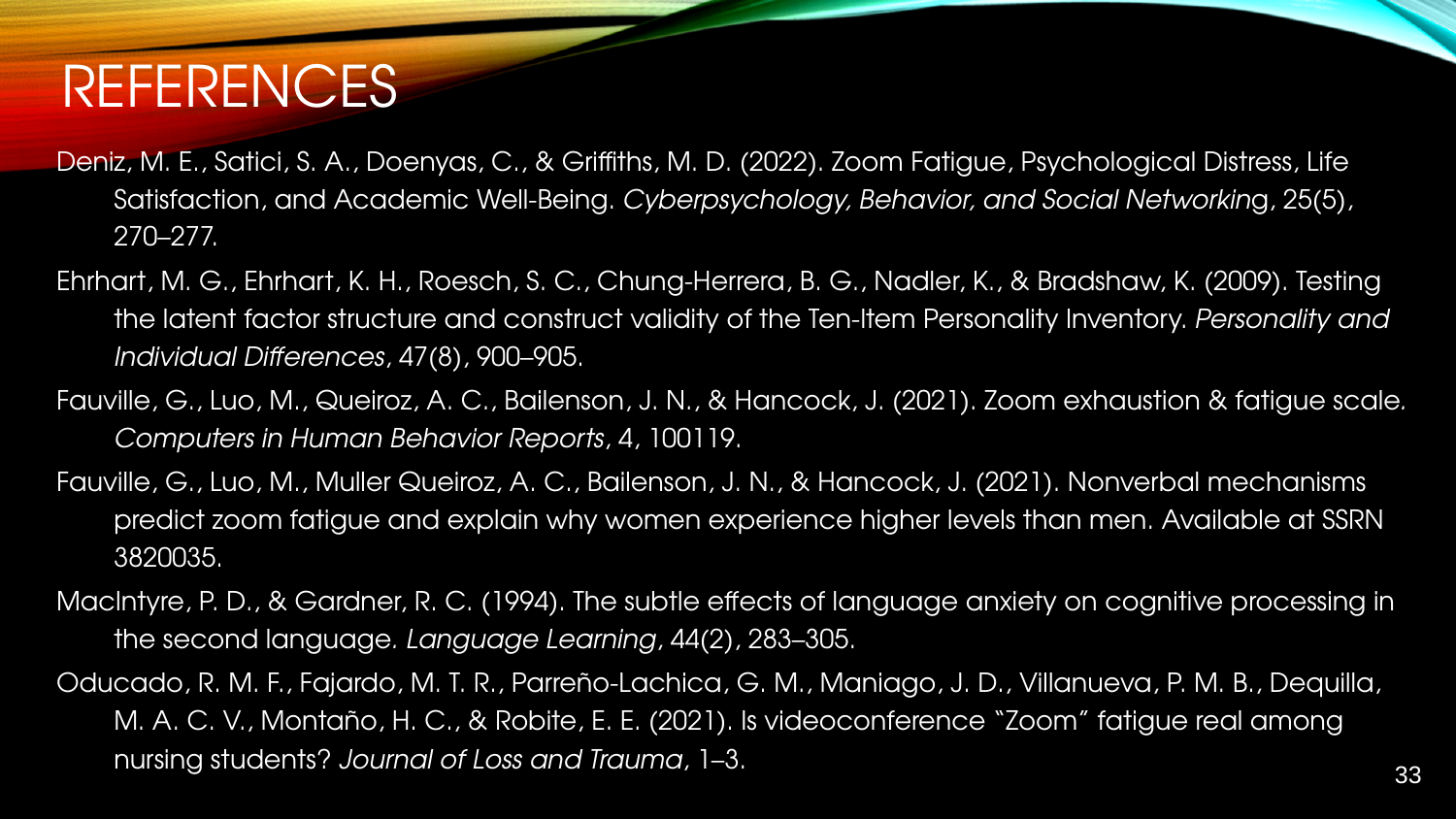

# References
Deniz, M. E., Satici, S. A., Doenyas, C., & Griffiths, M. D. (2022). Zoom Fatigue, Psychological Distress, Life Satisfaction, and Academic Well-Being. Cyberpsychology, Behavior, and Social Networking, 25(5), 270–277.
Ehrhart, M. G., Ehrhart, K. H., Roesch, S. C., Chung-Herrera, B. G., Nadler, K., & Bradshaw, K. (2009). Testing the latent factor structure and construct validity of the Ten-Item Personality Inventory. Personality and Individual Differences, 47(8), 900–905.
Fauville, G., Luo, M., Queiroz, A. C., Bailenson, J. N., & Hancock, J. (2021). Zoom exhaustion & fatigue scale. Computers in Human Behavior Reports, 4, 100119.
Fauville, G., Luo, M., Muller Queiroz, A. C., Bailenson, J. N., & Hancock, J. (2021). Nonverbal mechanisms predict zoom fatigue and explain why women experience higher levels than men. Available at SSRN 3820035.
MacIntyre, P. D., & Gardner, R. C. (1994). The subtle effects of language anxiety on cognitive processing in the second language. Language Learning, 44(2), 283–305.
Oducado, R. M. F., Fajardo, M. T. R., Parreño-Lachica, G. M., Maniago, J. D., Villanueva, P. M. B., Dequilla, M. A. C. V., Montaño, H. C., & Robite, E. E. (2021). Is videoconference “Zoom” fatigue real among nursing students? Journal of Loss and Trauma, 1–3.
33